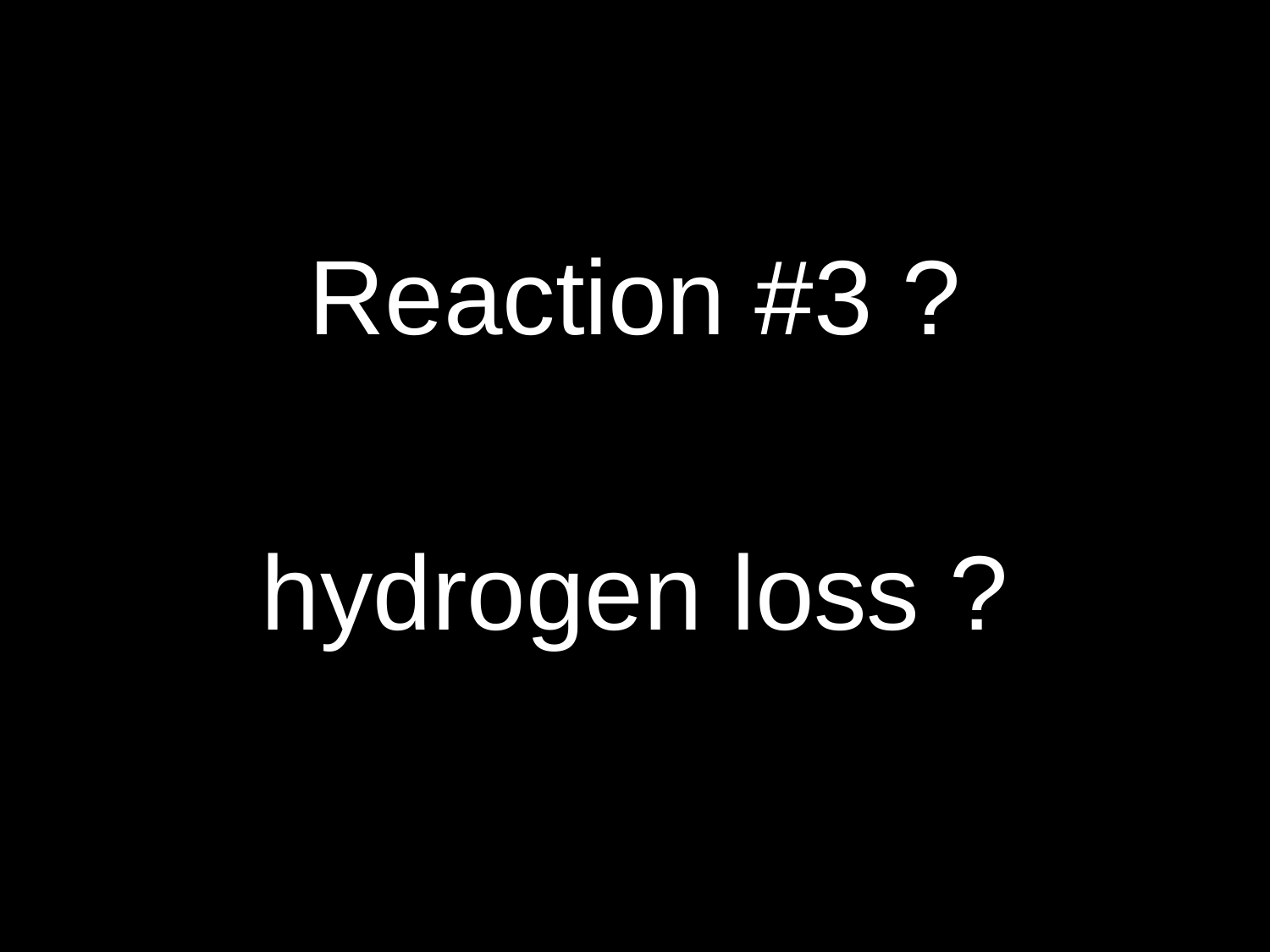

#
Reaction #3 ?

hydrogen loss ?